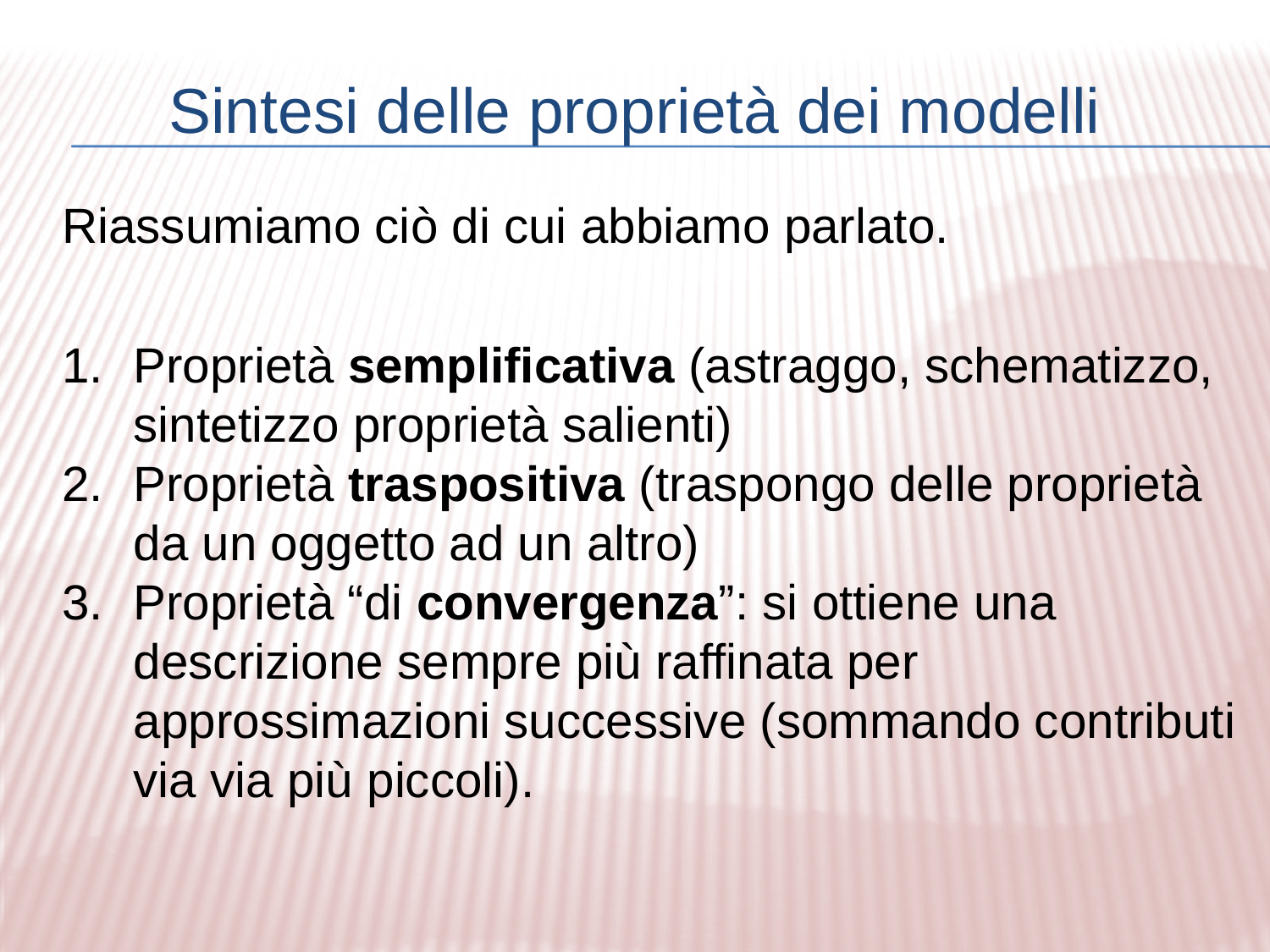

# Sintesi delle proprietà dei modelli

Riassumiamo ciò di cui abbiamo parlato.
Proprietà semplificativa (astraggo, schematizzo, sintetizzo proprietà salienti)
Proprietà traspositiva (traspongo delle proprietà da un oggetto ad un altro)
Proprietà “di convergenza”: si ottiene una descrizione sempre più raffinata per approssimazioni successive (sommando contributi via via più piccoli).